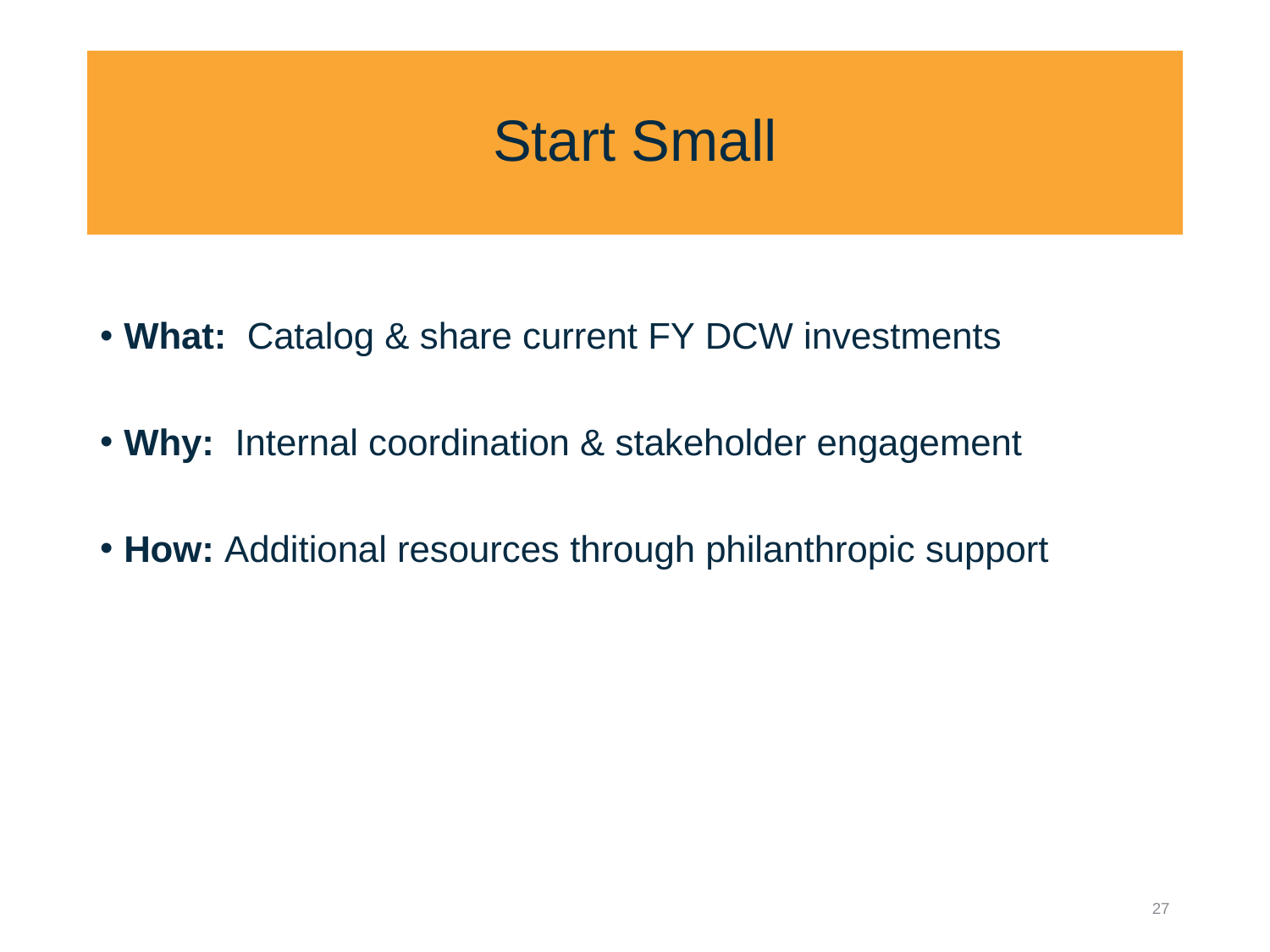

# Start Small

What:  Catalog & share current FY DCW investments

Why:  Internal coordination & stakeholder engagement

How: Additional resources through philanthropic support
27